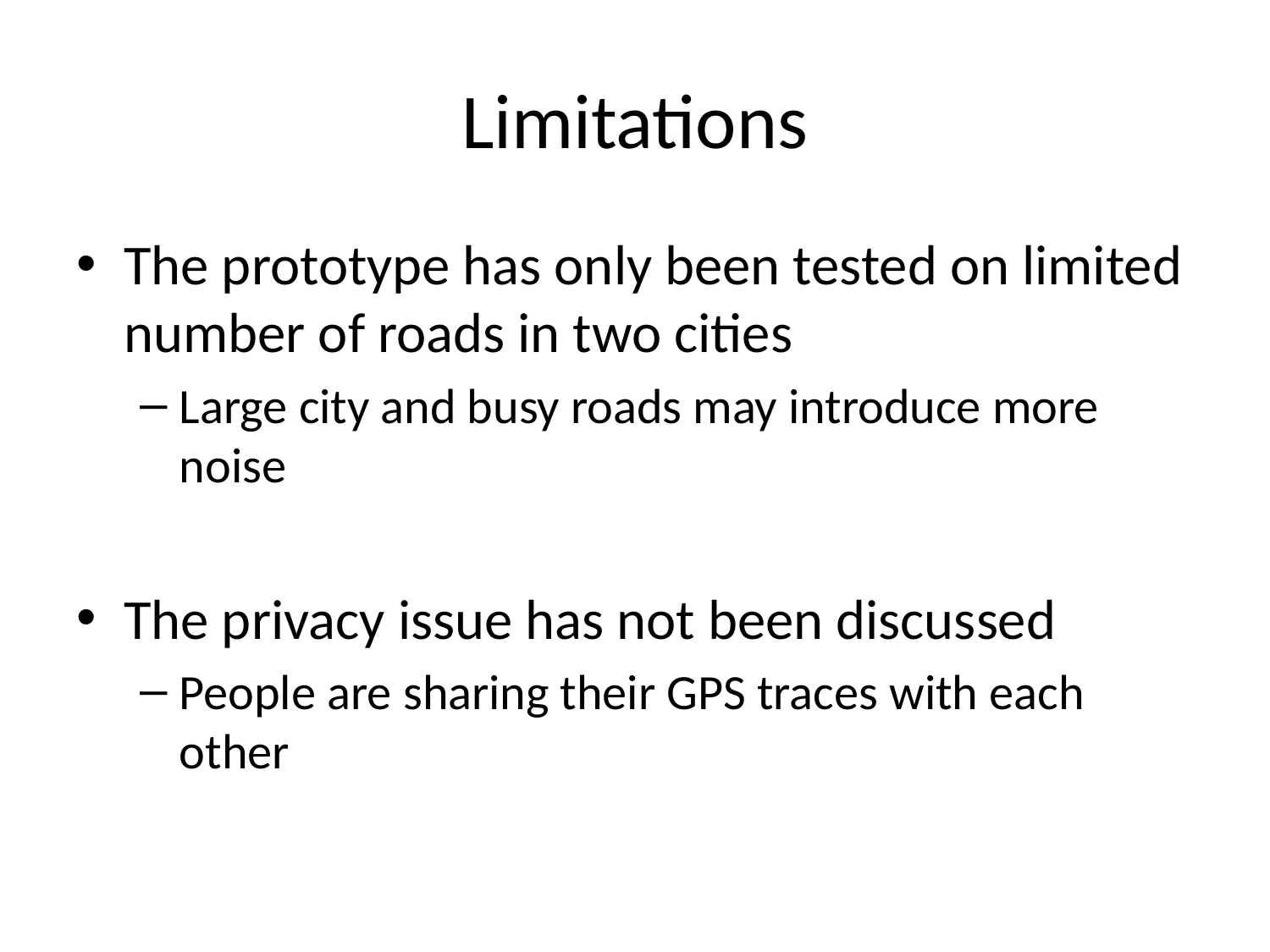

# Limitations
The prototype has only been tested on limited number of roads in two cities
Large city and busy roads may introduce more noise

The privacy issue has not been discussed
People are sharing their GPS traces with each other